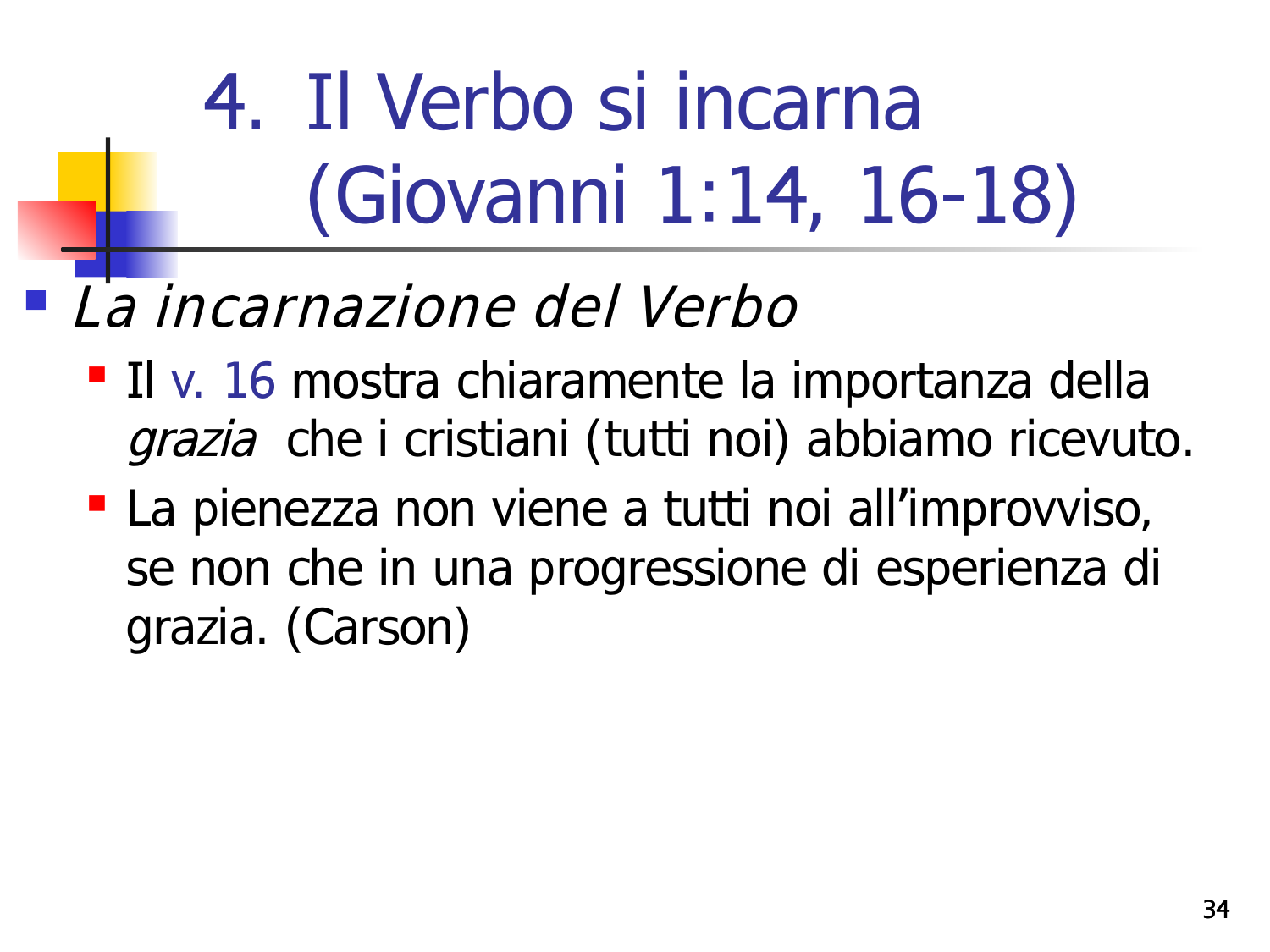

# Il Verbo si incarna (Giovanni 1:14, 16-18)
La incarnazione del Verbo
Il v. 16 mostra chiaramente la importanza della grazia  che i cristiani (tutti noi) abbiamo ricevuto.
La pienezza non viene a tutti noi all’improvviso, se non che in una progressione di esperienza di grazia. (Carson)

34
34